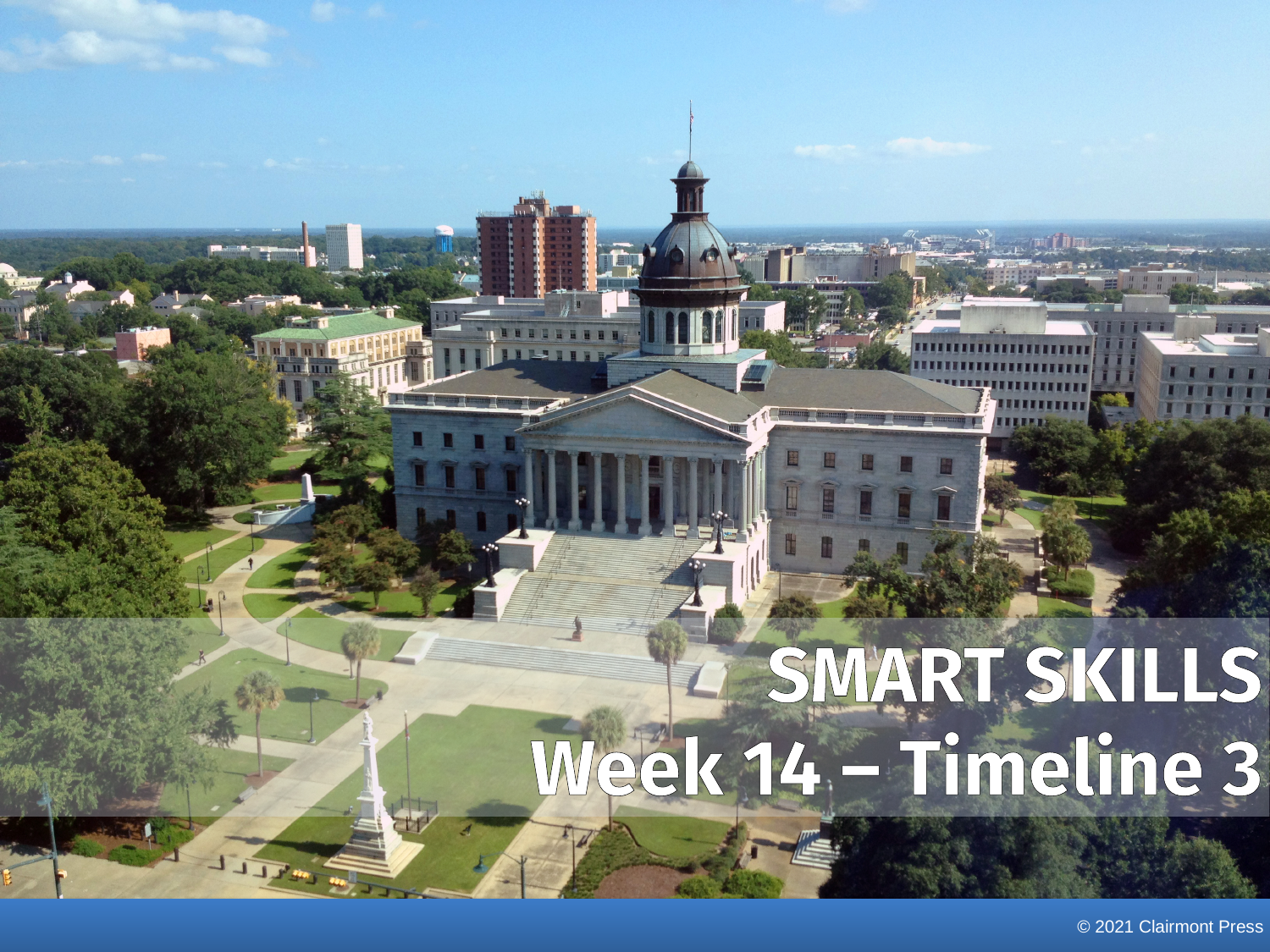

SMART SKILLS
Week 14 – Timeline 3
© 2021 Clairmont Press